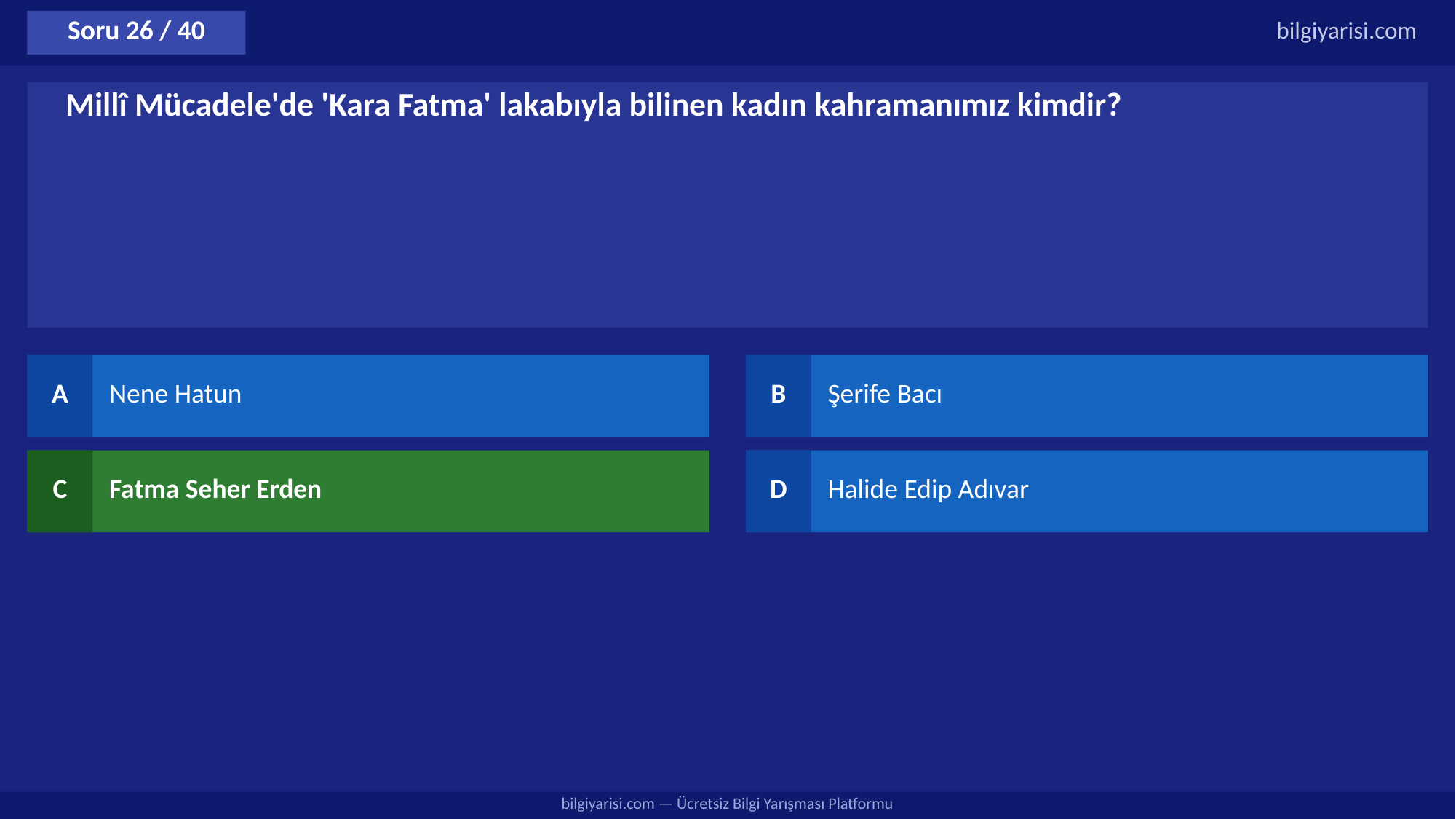

Soru 26 / 40
bilgiyarisi.com

Millî Mücadele'de 'Kara Fatma' lakabıyla bilinen kadın kahramanımız kimdir?

A
Nene Hatun

B
Şerife Bacı

C
Fatma Seher Erden

D
Halide Edip Adıvar
bilgiyarisi.com — Ücretsiz Bilgi Yarışması Platformu